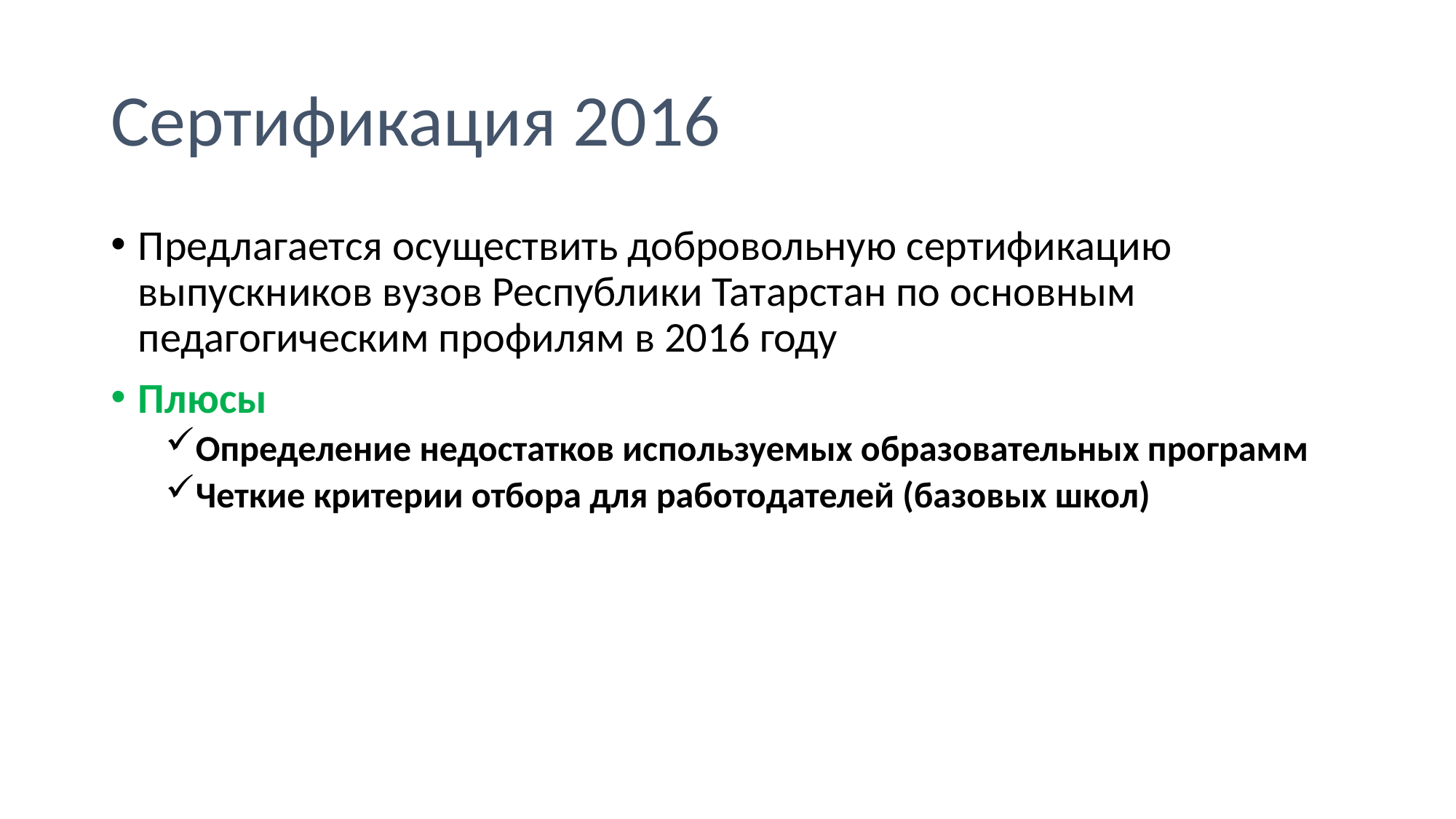

# Сертификация 2016
Предлагается осуществить добровольную сертификацию выпускников вузов Республики Татарстан по основным педагогическим профилям в 2016 году
Плюсы
Определение недостатков используемых образовательных программ
Четкие критерии отбора для работодателей (базовых школ)